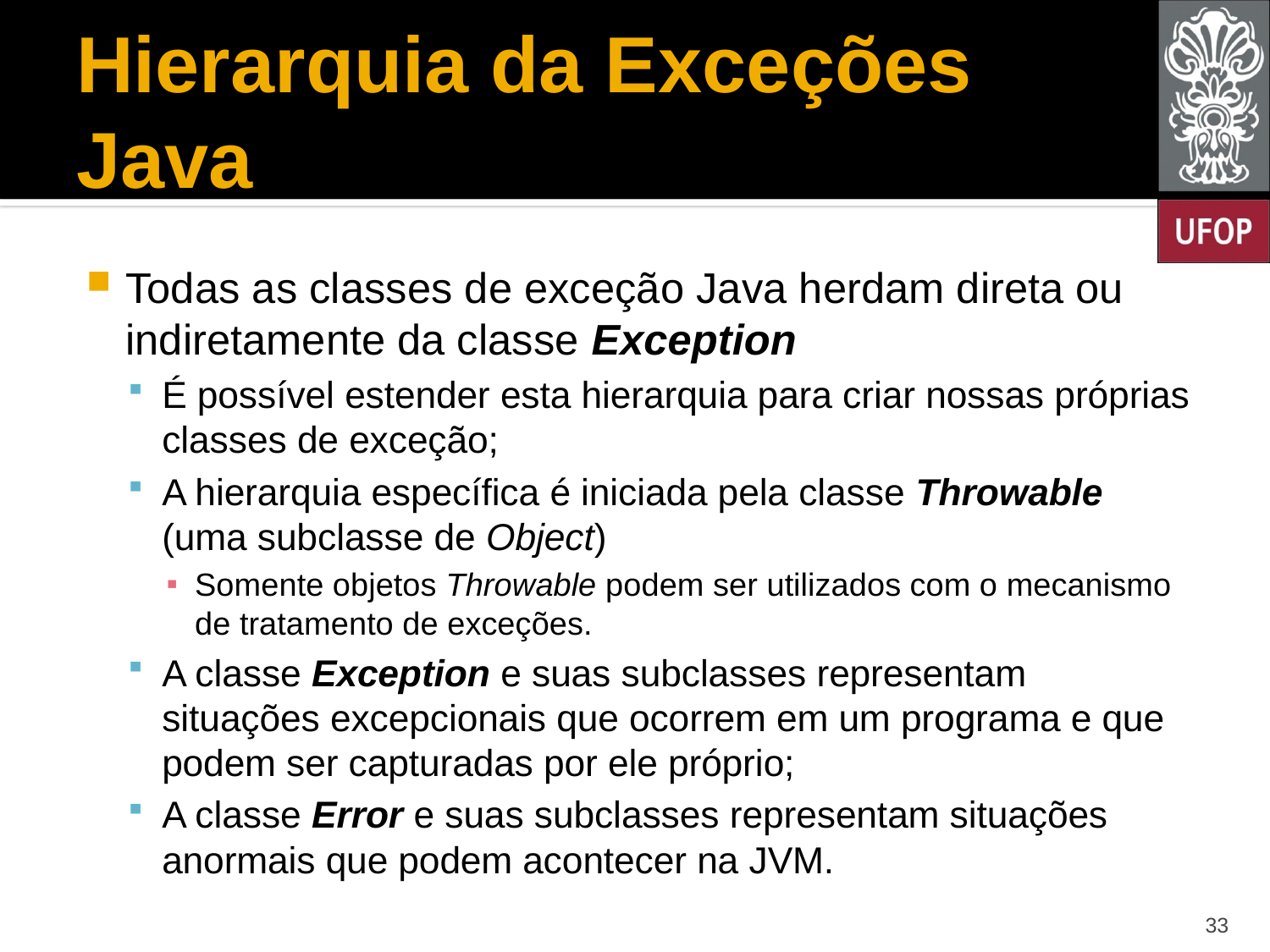

# Hierarquia da Exceções Java
Todas as classes de exceção Java herdam direta ou indiretamente da classe Exception
É possível estender esta hierarquia para criar nossas próprias classes de exceção;
A hierarquia específica é iniciada pela classe Throwable (uma subclasse de Object)
Somente objetos Throwable podem ser utilizados com o mecanismo de tratamento de exceções.
A classe Exception e suas subclasses representam situações excepcionais que ocorrem em um programa e que podem ser capturadas por ele próprio;
A classe Error e suas subclasses representam situações anormais que podem acontecer na JVM.
33